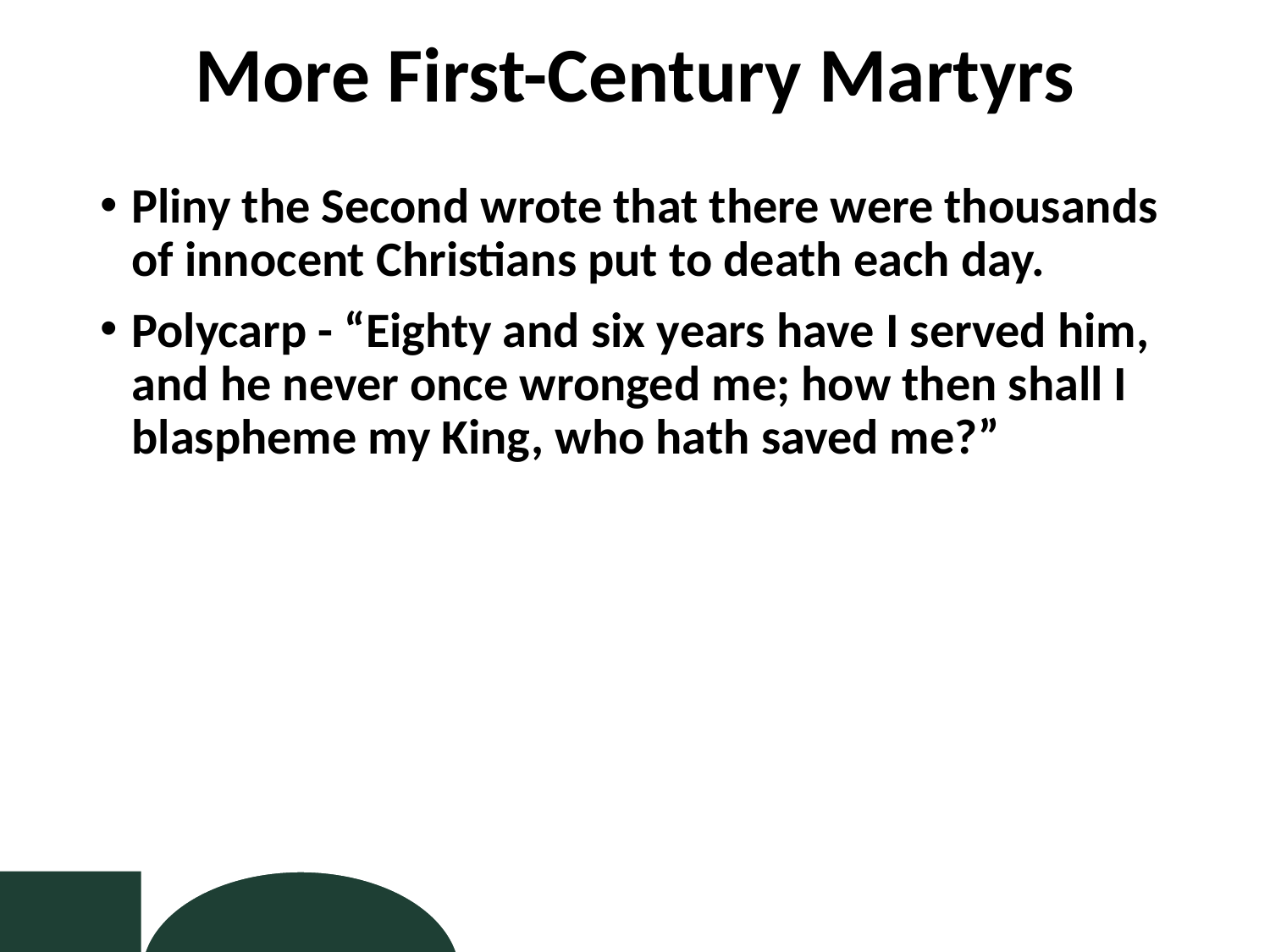

# More First-Century Martyrs
Pliny the Second wrote that there were thousands of innocent Christians put to death each day.
Polycarp - “Eighty and six years have I served him, and he never once wronged me; how then shall I blaspheme my King, who hath saved me?”